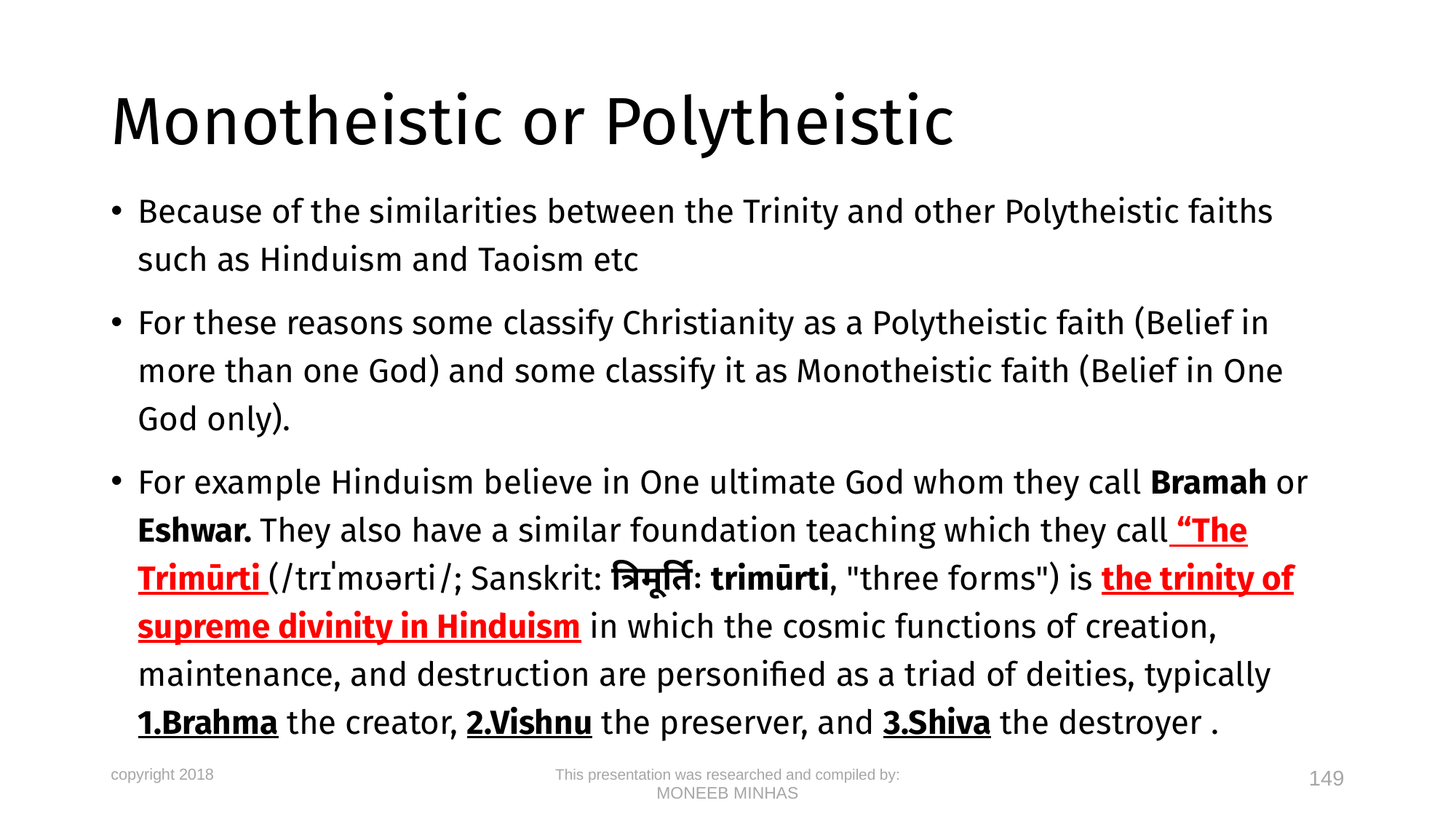

# Monotheistic or Polytheistic
Because of the similarities between the Trinity and other Polytheistic faiths such as Hinduism and Taoism etc
For these reasons some classify Christianity as a Polytheistic faith (Belief in more than one God) and some classify it as Monotheistic faith (Belief in One God only).
For example Hinduism believe in One ultimate God whom they call Bramah or Eshwar. They also have a similar foundation teaching which they call “The Trimūrti (/trɪˈmʊərti/; Sanskrit: त्रिमूर्तिः trimūrti, "three forms") is the trinity of supreme divinity in Hinduism in which the cosmic functions of creation, maintenance, and destruction are personified as a triad of deities, typically 1.Brahma the creator, 2.Vishnu the preserver, and 3.Shiva the destroyer .
copyright 2018
This presentation was researched and compiled by:
MONEEB MINHAS

149